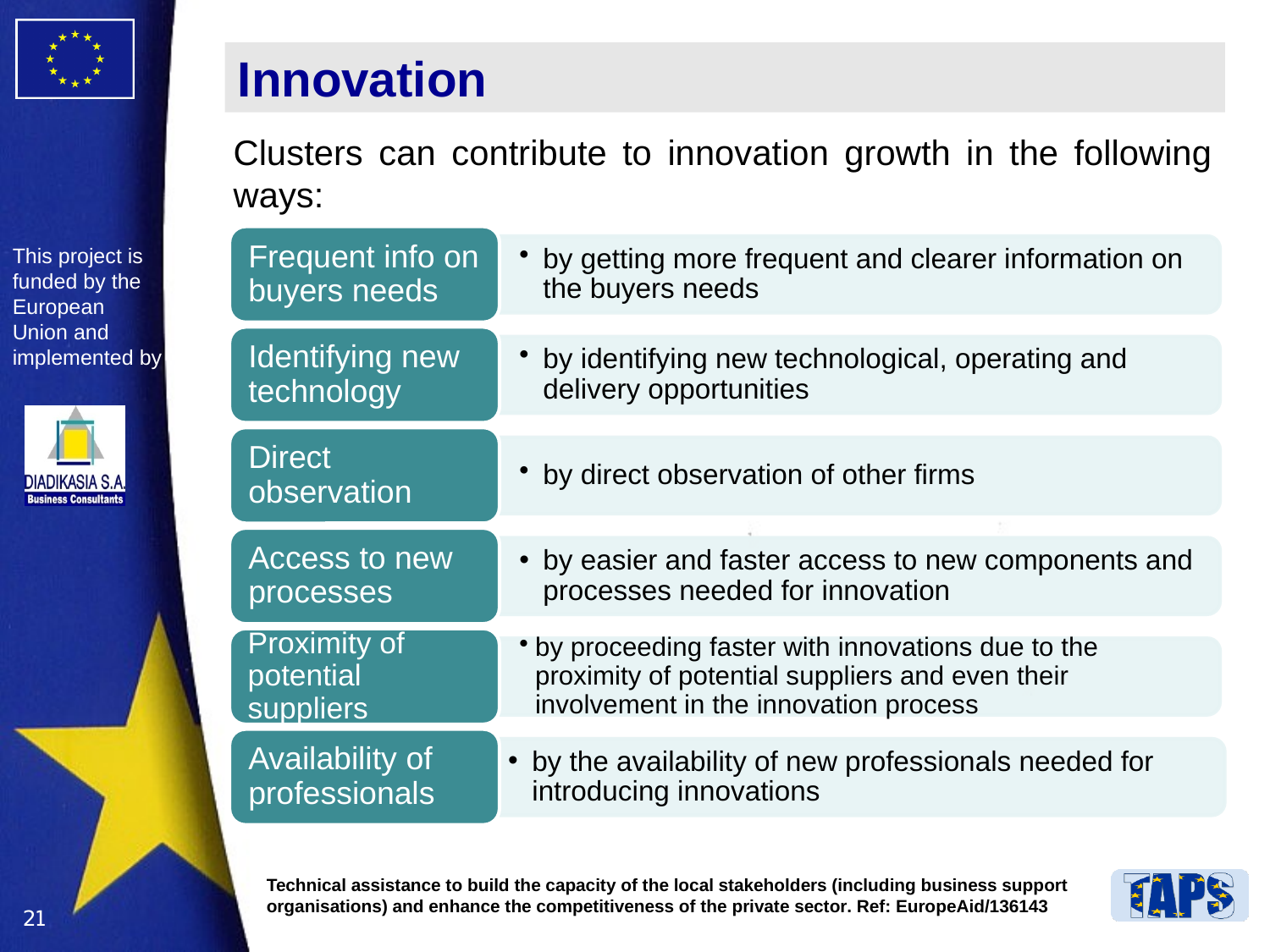

# Innovation
Clusters can contribute to innovation growth in the following ways:
by getting more frequent and clearer information on the buyers needs
Frequent info on buyers needs
by identifying new technological, operating and delivery opportunities
Identifying new technology
by direct observation of other firms
Direct observation
by easier and faster access to new components and processes needed for innovation
Access to new processes
by proceeding faster with innovations due to the proximity of potential suppliers and even their involvement in the innovation process
Proximity of potential suppliers
by the availability of new professionals needed for introducing innovations
Availability of professionals